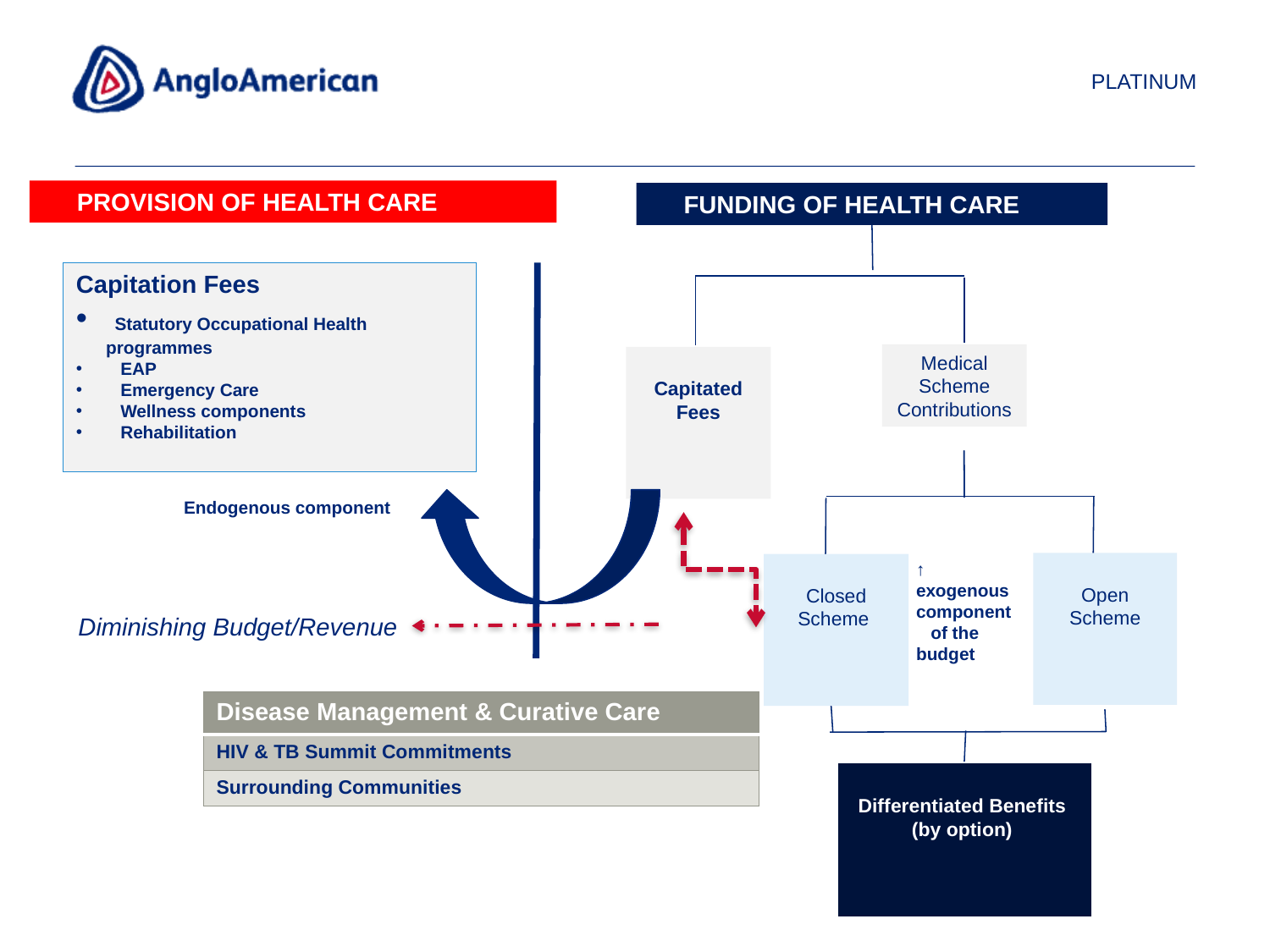

PROVISION OF HEALTH CARE
     FUNDING OF HEALTH CARE
Capitation Fees
 Statutory Occupational Health programmes
   EAP
   Emergency Care
   Wellness components
   Rehabilitation

Medical Scheme Contributions

Capitated Fees

Endogenous component

↑ exogenous
component    of the     budget

Open Scheme

Closed Scheme

Diminishing Budget/Revenue
| Disease Management & Curative Care |
| --- |
| HIV & TB Summit Commitments |
| Surrounding Communities |

Differentiated Benefits  (by option)

21